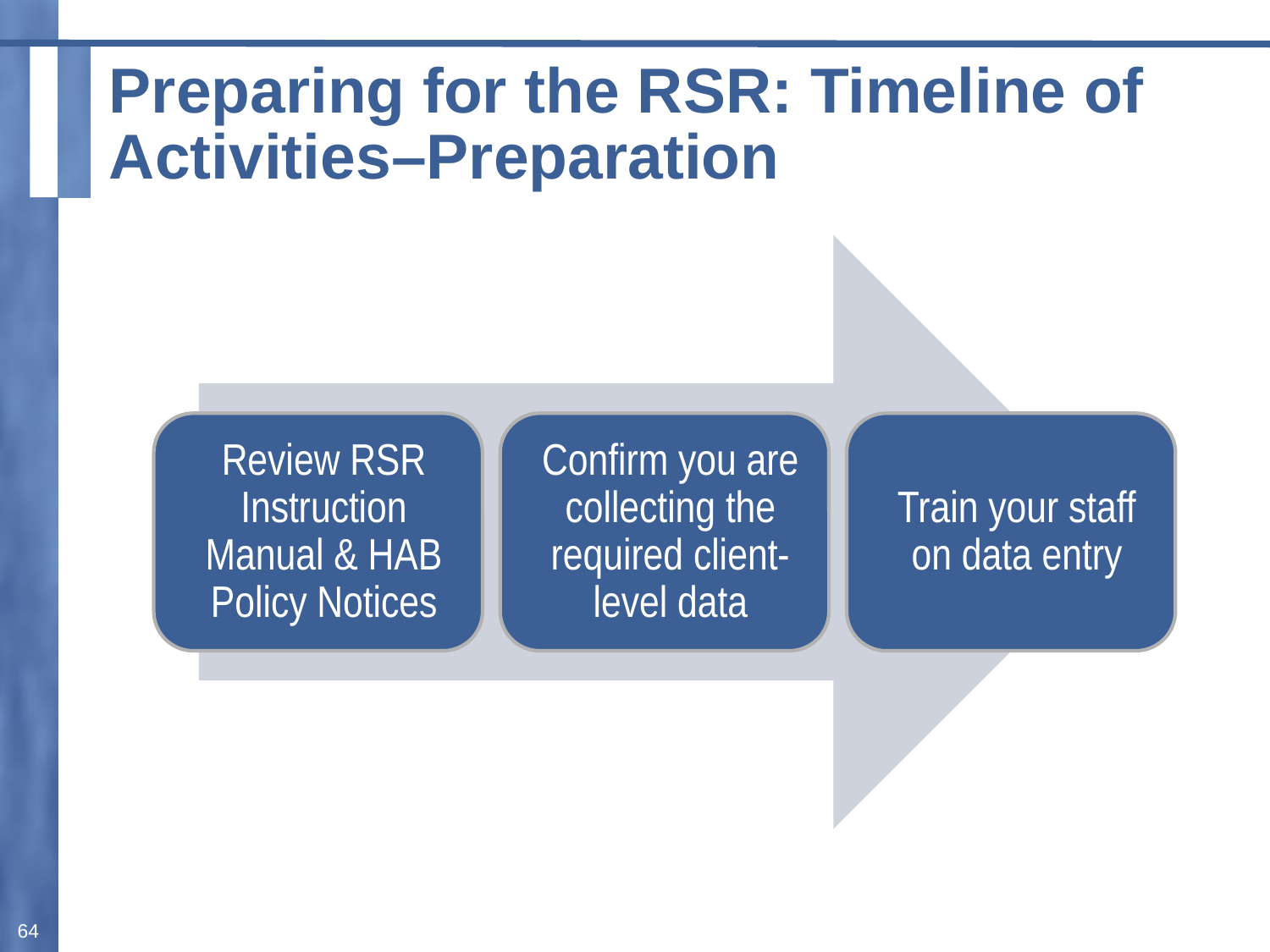

# Preparing for the RSR: Timeline of Activities–Preparation
Review RSR Instruction Manual & HAB Policy Notices
Confirm you are collecting the required client-level data
Train your staff on data entry
64